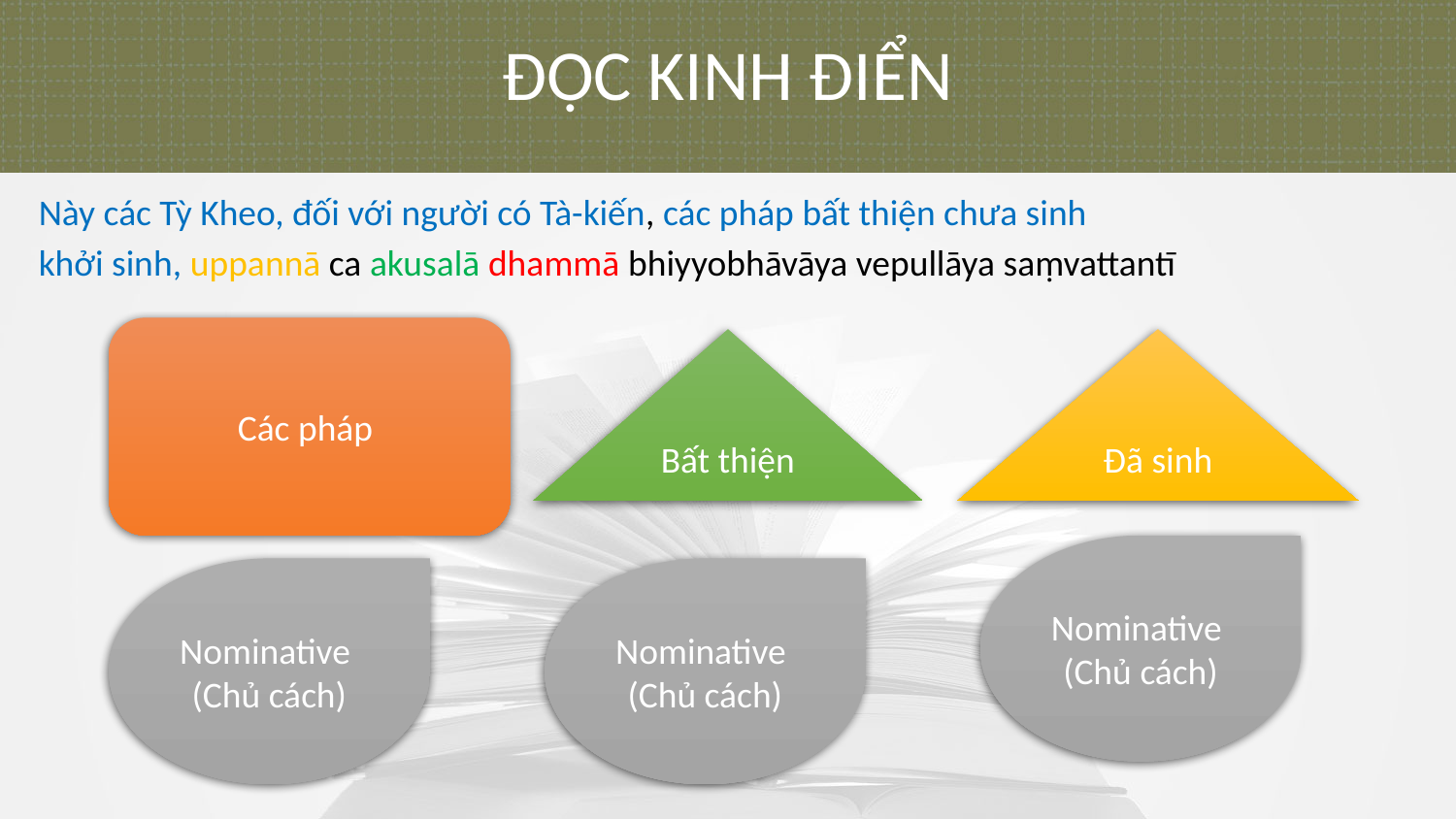

ĐỌC KINH ĐIỂN
Này các Tỳ Kheo, đối với người có Tà-kiến, các pháp bất thiện chưa sinh
khởi sinh, uppannā ca akusalā dhammā bhiyyobhāvāya vepullāya saṃvattantī

Các pháp
Bất thiện
Đã sinh
Nominative
(Chủ cách)
Nominative
(Chủ cách)
Nominative
(Chủ cách)